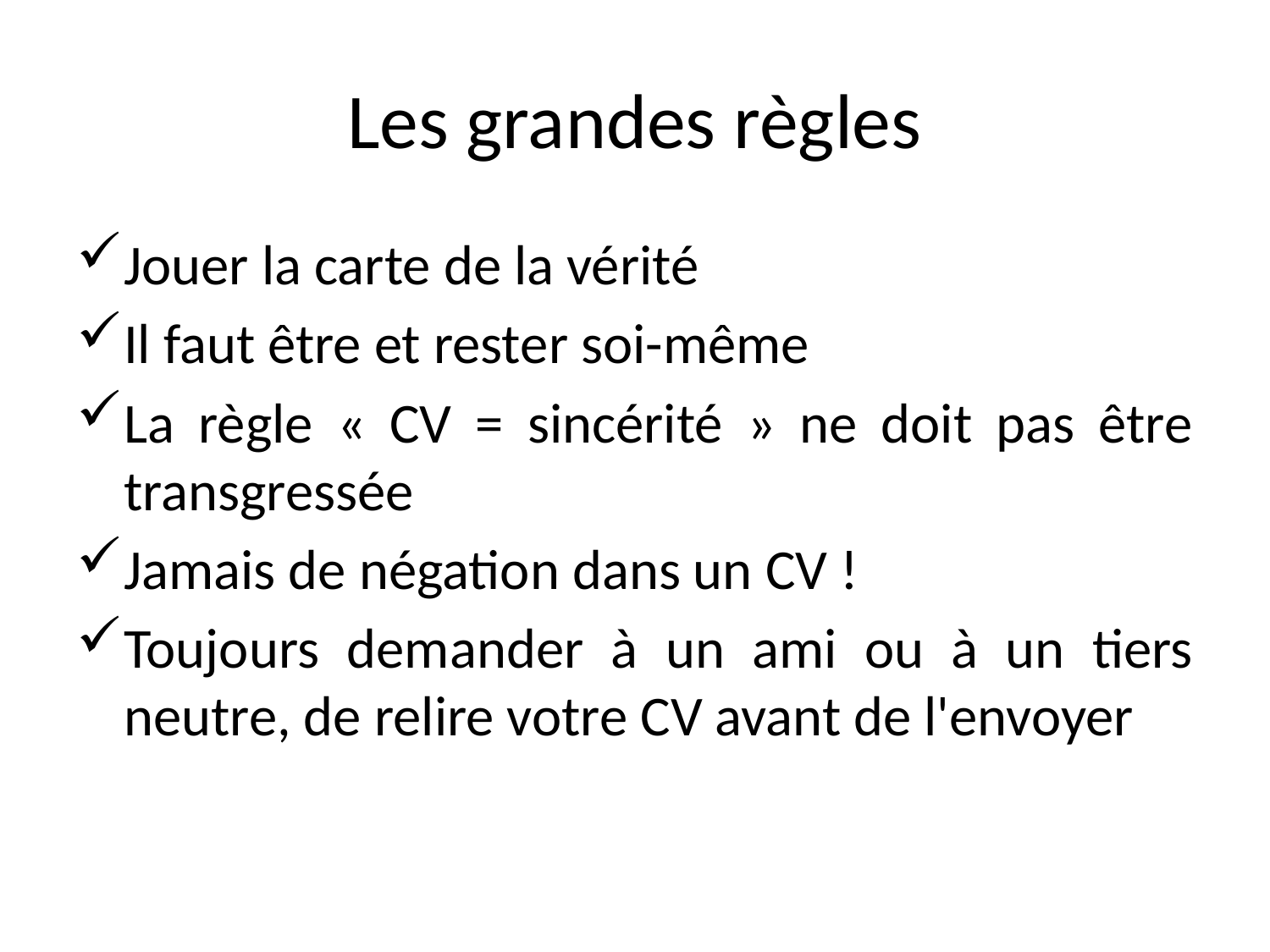

# Les grandes règles
Jouer la carte de la vérité
Il faut être et rester soi-même
La règle « CV = sincérité » ne doit pas être transgressée
Jamais de négation dans un CV !
Toujours demander à un ami ou à un tiers neutre, de relire votre CV avant de l'envoyer